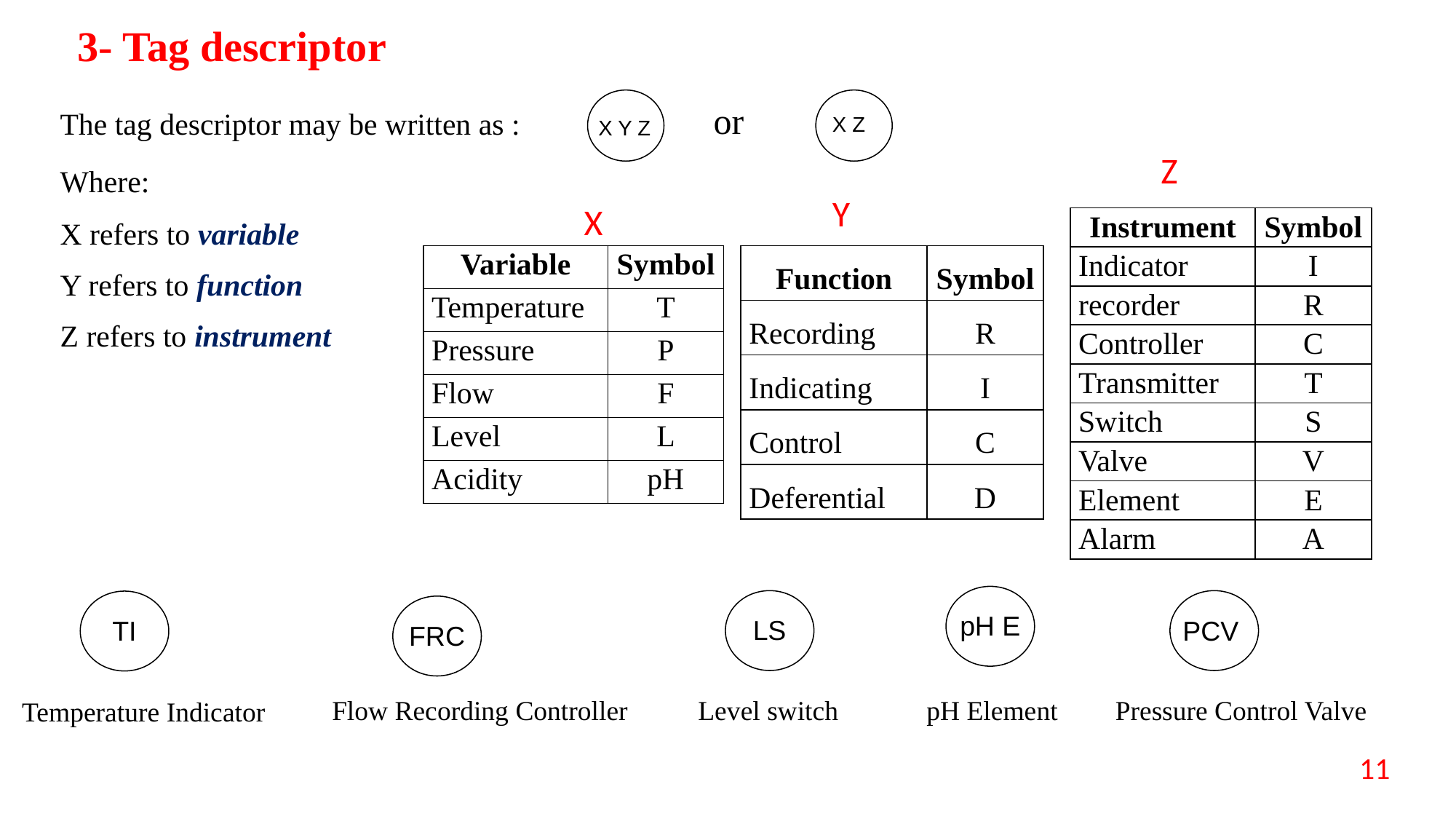

3- Tag descriptor

X Z

X Y Z
or
The tag descriptor may be written as :
Z
Where:
X refers to variable
Y refers to function
Z refers to instrument
Y
X
| Instrument | Symbol |
| --- | --- |
| Indicator | I |
| recorder | R |
| Controller | C |
| Transmitter | T |
| Switch | S |
| Valve | V |
| Element | E |
| Alarm | A |
| Variable | Symbol |
| --- | --- |
| Temperature | T |
| Pressure | P |
| Flow | F |
| Level | L |
| Acidity | pH |
| Function | Symbol |
| --- | --- |
| Recording | R |
| Indicating | I |
| Control | C |
| Deferential | D |

pH E

LS

PCV

TI

FRC
Flow Recording Controller
Level switch
pH Element
Pressure Control Valve
Temperature Indicator
11